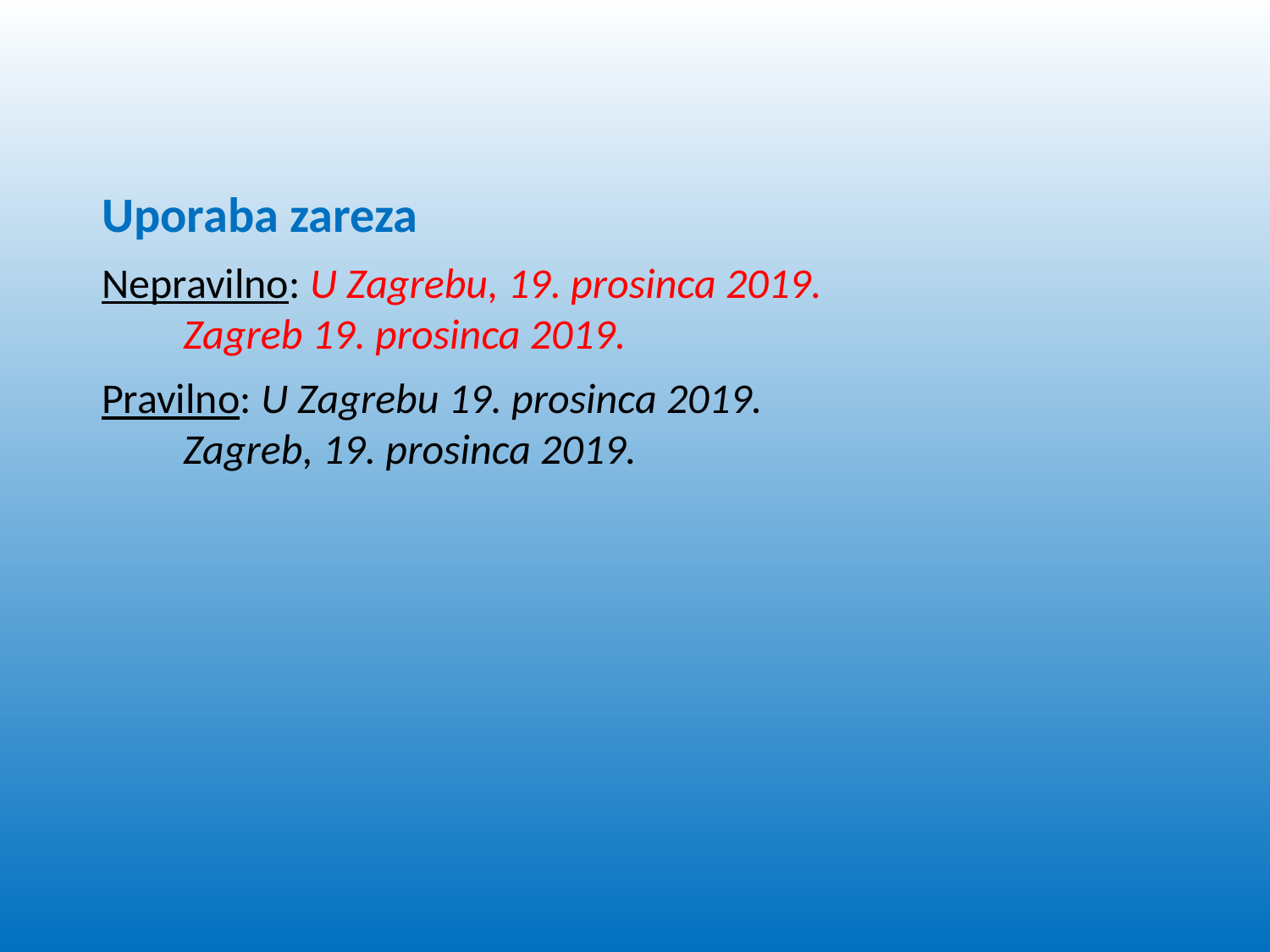

Uporaba zareza
Nepravilno: U Zagrebu, 19. prosinca 2019.
    Zagreb 19. prosinca 2019.
Pravilno: U Zagrebu 19. prosinca 2019.
    Zagreb, 19. prosinca 2019.